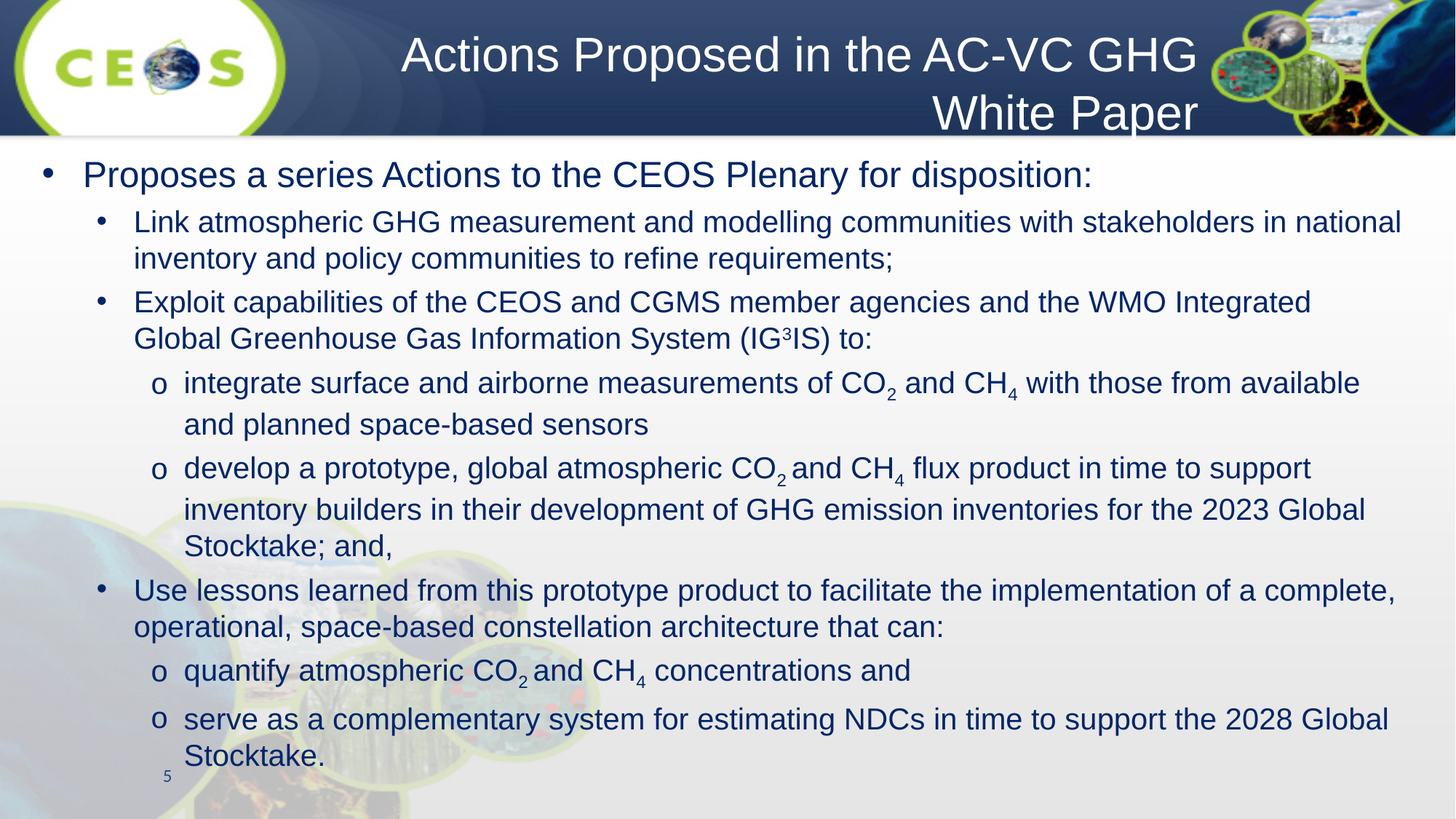

# Actions Proposed in the AC-VC GHG White Paper
Proposes a series Actions to the CEOS Plenary for disposition:
Link atmospheric GHG measurement and modelling communities with stakeholders in national inventory and policy communities to refine requirements;
Exploit capabilities of the CEOS and CGMS member agencies and the WMO Integrated Global Greenhouse Gas Information System (IG3IS) to:
integrate surface and airborne measurements of CO2 and CH4 with those from available and planned space-based sensors
develop a prototype, global atmospheric CO2 and CH4 flux product in time to support inventory builders in their development of GHG emission inventories for the 2023 Global Stocktake; and,
Use lessons learned from this prototype product to facilitate the implementation of a complete, operational, space-based constellation architecture that can:
quantify atmospheric CO2 and CH4 concentrations and
serve as a complementary system for estimating NDCs in time to support the 2028 Global Stocktake.

5